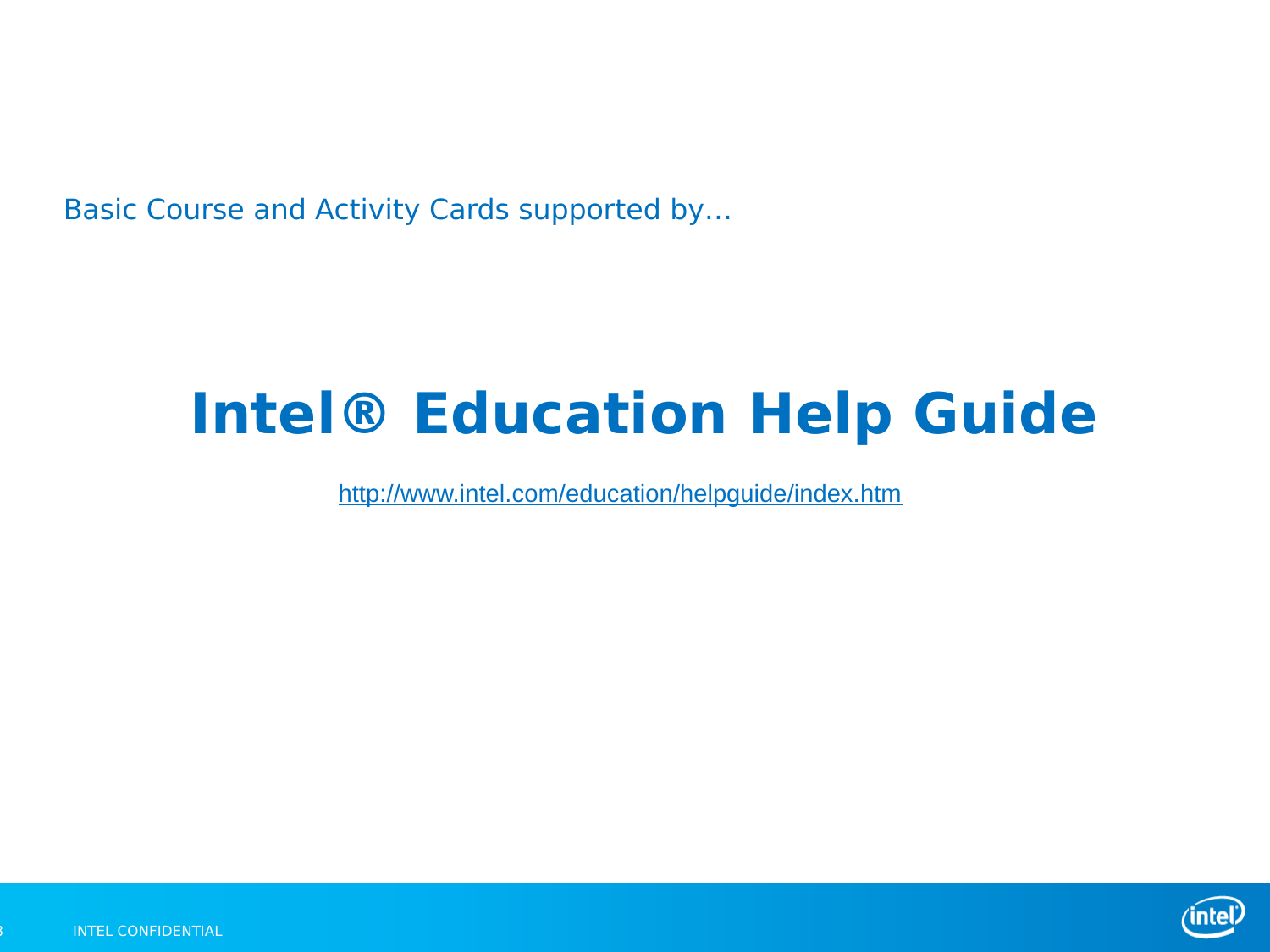

Basic Course and Activity Cards supported by…

	Intel® Education Help Guide
http://www.intel.com/education/helpguide/index.htm